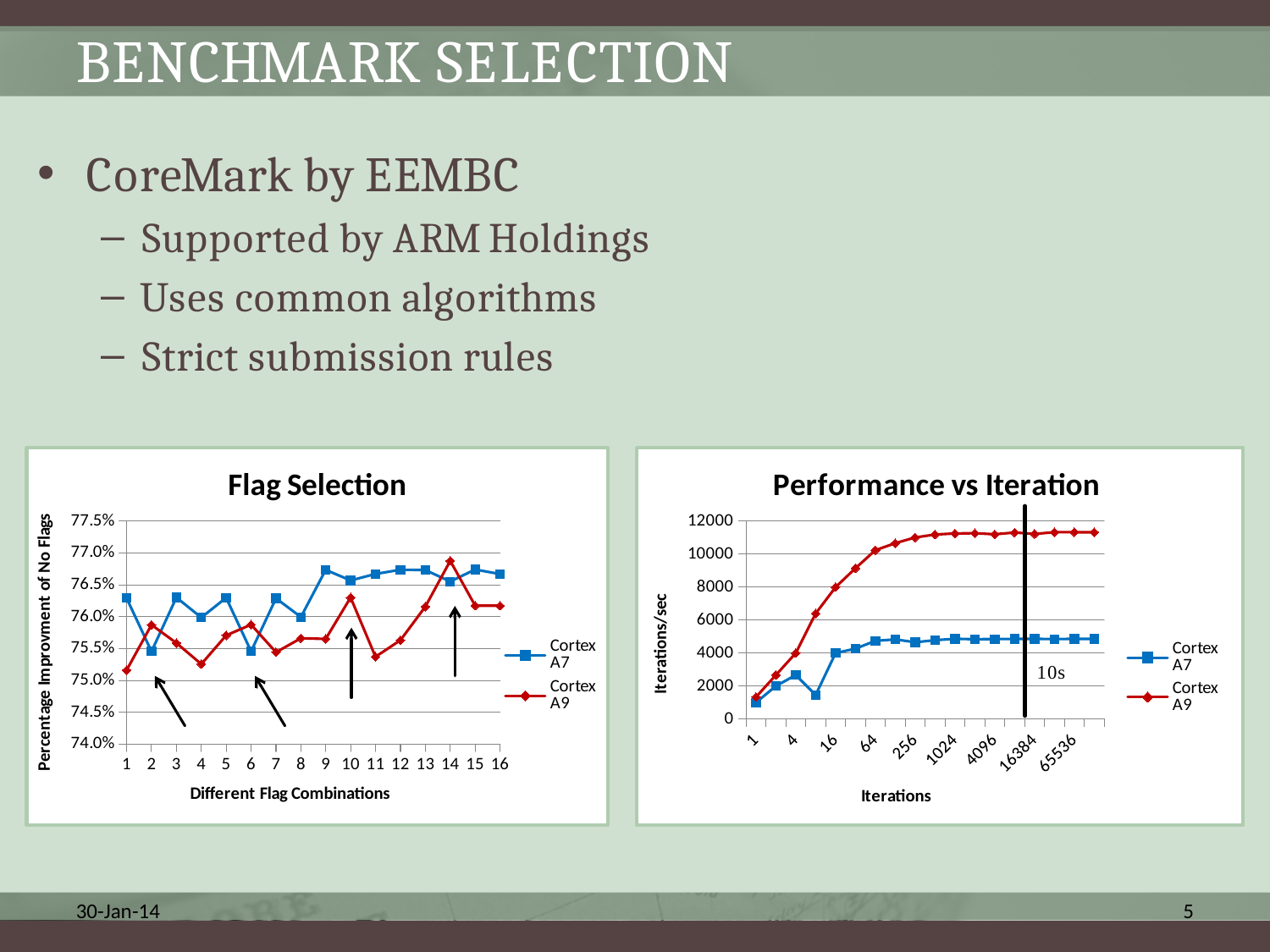

# Benchmark Selection
CoreMark by EEMBC
Supported by ARM Holdings
Uses common algorithms
Strict submission rules

### Chart: Flag Selection

| Category |  |  |
|---|---|---|

### Chart: Performance vs Iteration

| Category |  |  |
|---|---|---|
| 1 | 1000.0 | 1333.3333329999987 |
| 2 | 2000.0 | 2666.6666669999977 |
| 4 | 2666.6666669999977 | 4000.0 |
| 8 | 1454.545455 | 6400.0 |
| 16 | 4000.0 | 8000.0 |
| 32 | 4266.666667000005 | 9142.85714299999 |
| 64 | 4740.740741 | 10240.0 |
| 128 | 4830.188679000004 | 10666.666667 |
| 256 | 4654.5454549999995 | 11010.752688 |
| 512 | 4785.046729000002 | 11191.256831 |
| 1024 | 4864.608076 | 11252.747253000009 |
| 2048 | 4841.607565 | 11268.225585 |
| 4096 | 4850.207223 | 11206.566347 |
| 8192 | 4858.837484999999 | 11311.011391 |
| 16384 | 4861.721068000004 | 11227.685455000004 |
| 32768 | 4851.284329 | 11327.62941800001 |
| 65536 | 4860.819581000003 | 11328.60847 |
| 131072 | 4859.377895999998 | 11324.937898 |
30-Jan-14
5